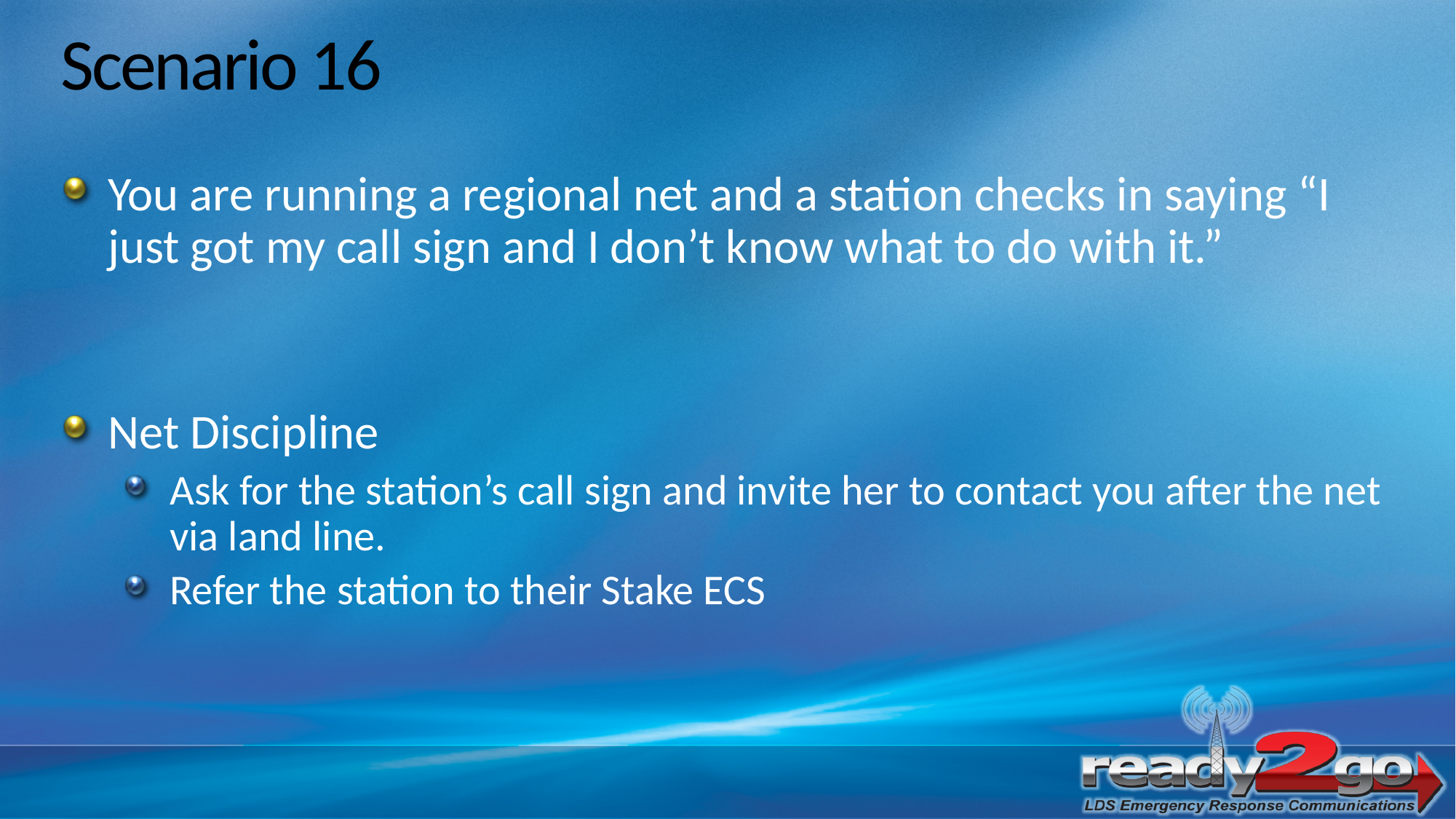

# Scenario 16
You are running a regional net and a station checks in saying “I just got my call sign and I don’t know what to do with it.”

Net Discipline
Ask for the station’s call sign and invite her to contact you after the net via land line.
Refer the station to their Stake ECS